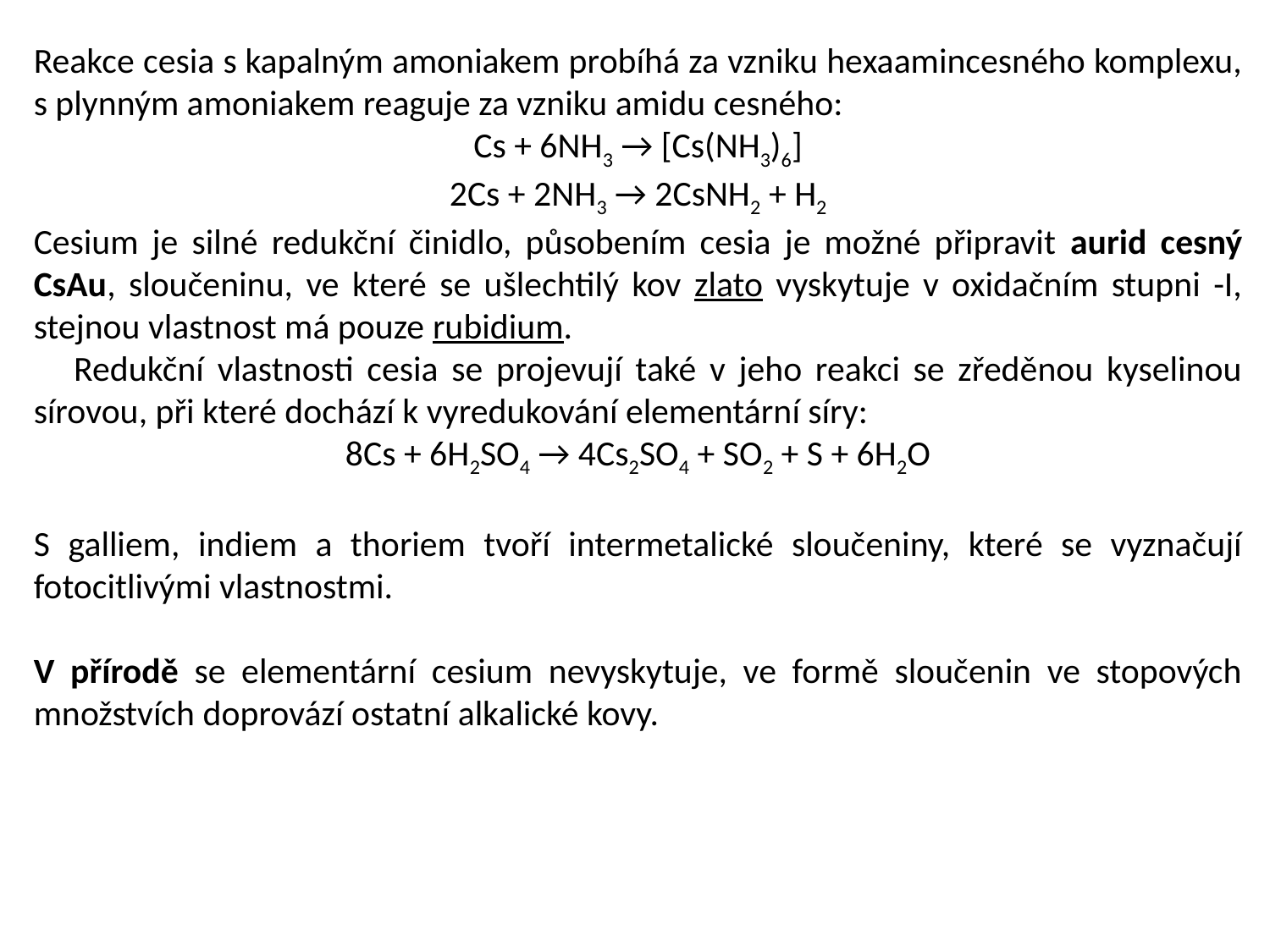

Reakce cesia s kapalným amoniakem probíhá za vzniku hexaamincesného komplexu, s plynným amoniakem reaguje za vzniku amidu cesného:
Cs + 6NH3 → [Cs(NH3)6]
2Cs + 2NH3 → 2CsNH2 + H2
Cesium je silné redukční činidlo, působením cesia je možné připravit aurid cesný CsAu, sloučeninu, ve které se ušlechtilý kov zlato vyskytuje v oxidačním stupni -I, stejnou vlastnost má pouze rubidium.
   Redukční vlastnosti cesia se projevují také v jeho reakci se zředěnou kyselinou sírovou, při které dochází k vyredukování elementární síry:
8Cs + 6H2SO4 → 4Cs2SO4 + SO2 + S + 6H2O

S galliem, indiem a thoriem tvoří intermetalické sloučeniny, které se vyznačují fotocitlivými vlastnostmi.

V přírodě se elementární cesium nevyskytuje, ve formě sloučenin ve stopových množstvích doprovází ostatní alkalické kovy.